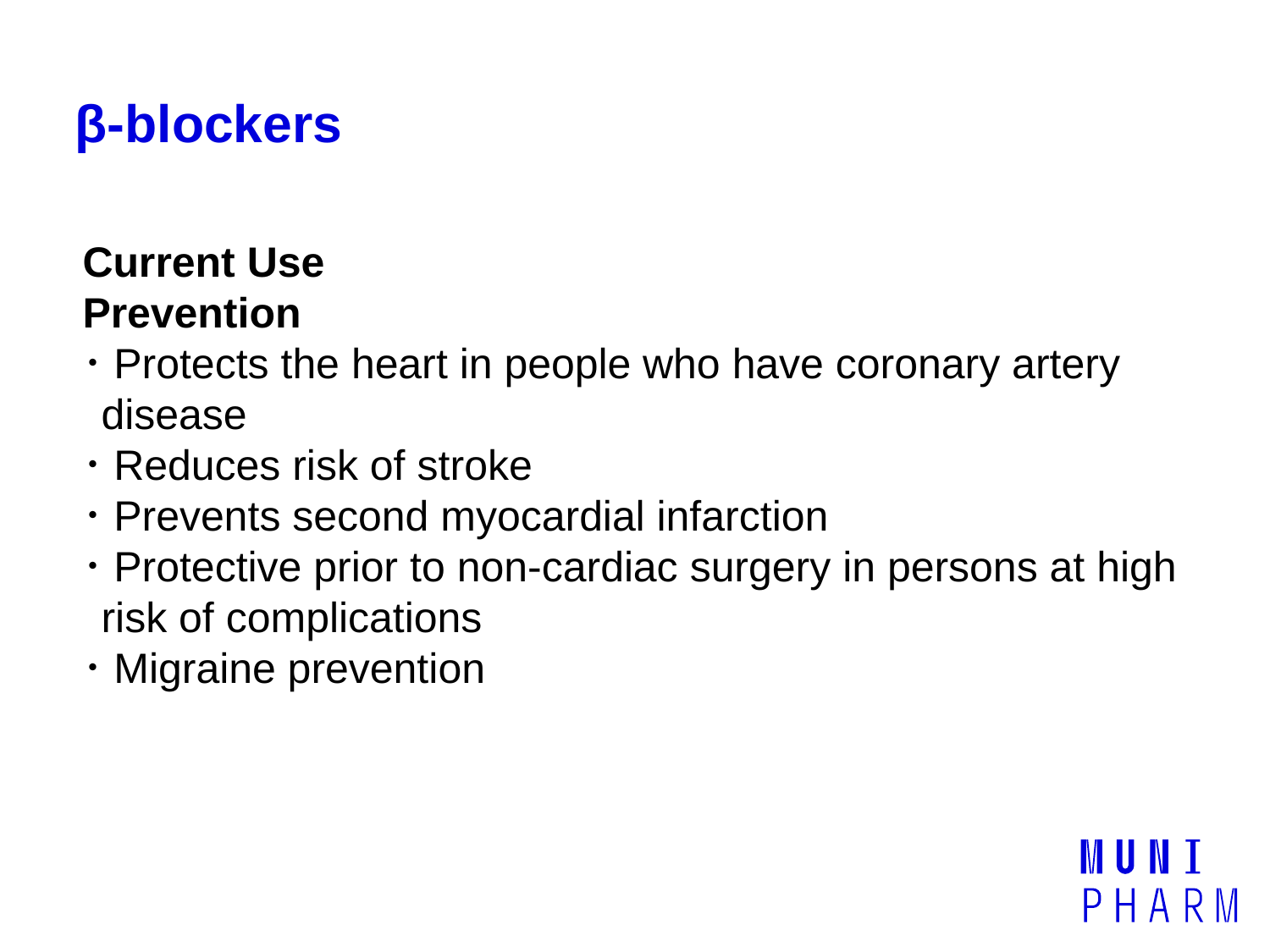

# β-blockers
Current Use
Prevention
･Protects the heart in people who have coronary artery disease
･Reduces risk of stroke
･Prevents second myocardial infarction
･Protective prior to non-cardiac surgery in persons at high risk of complications
･Migraine prevention